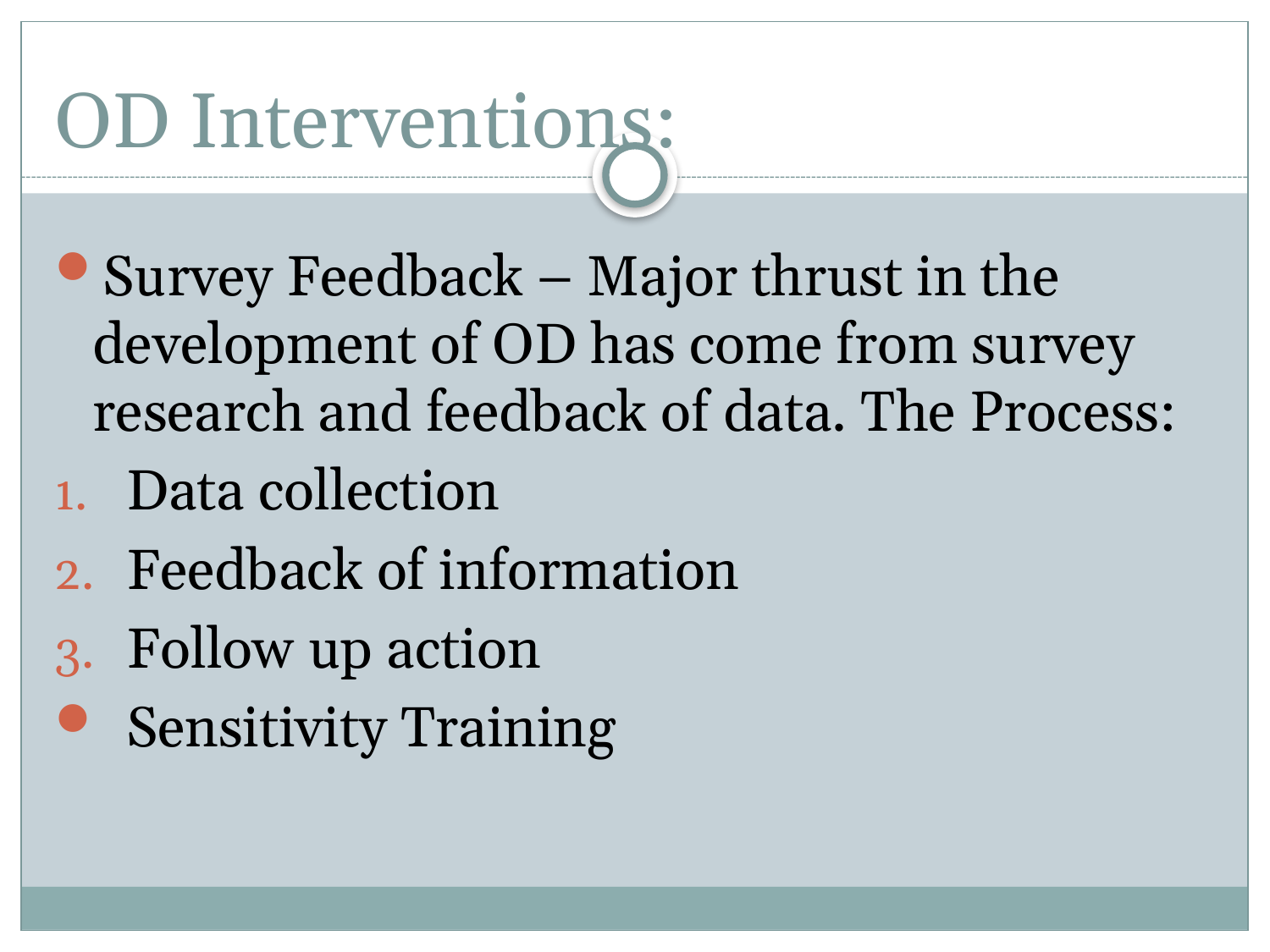

# OD Interventions:
Survey Feedback – Major thrust in the development of OD has come from survey research and feedback of data. The Process:
Data collection
Feedback of information
Follow up action
Sensitivity Training